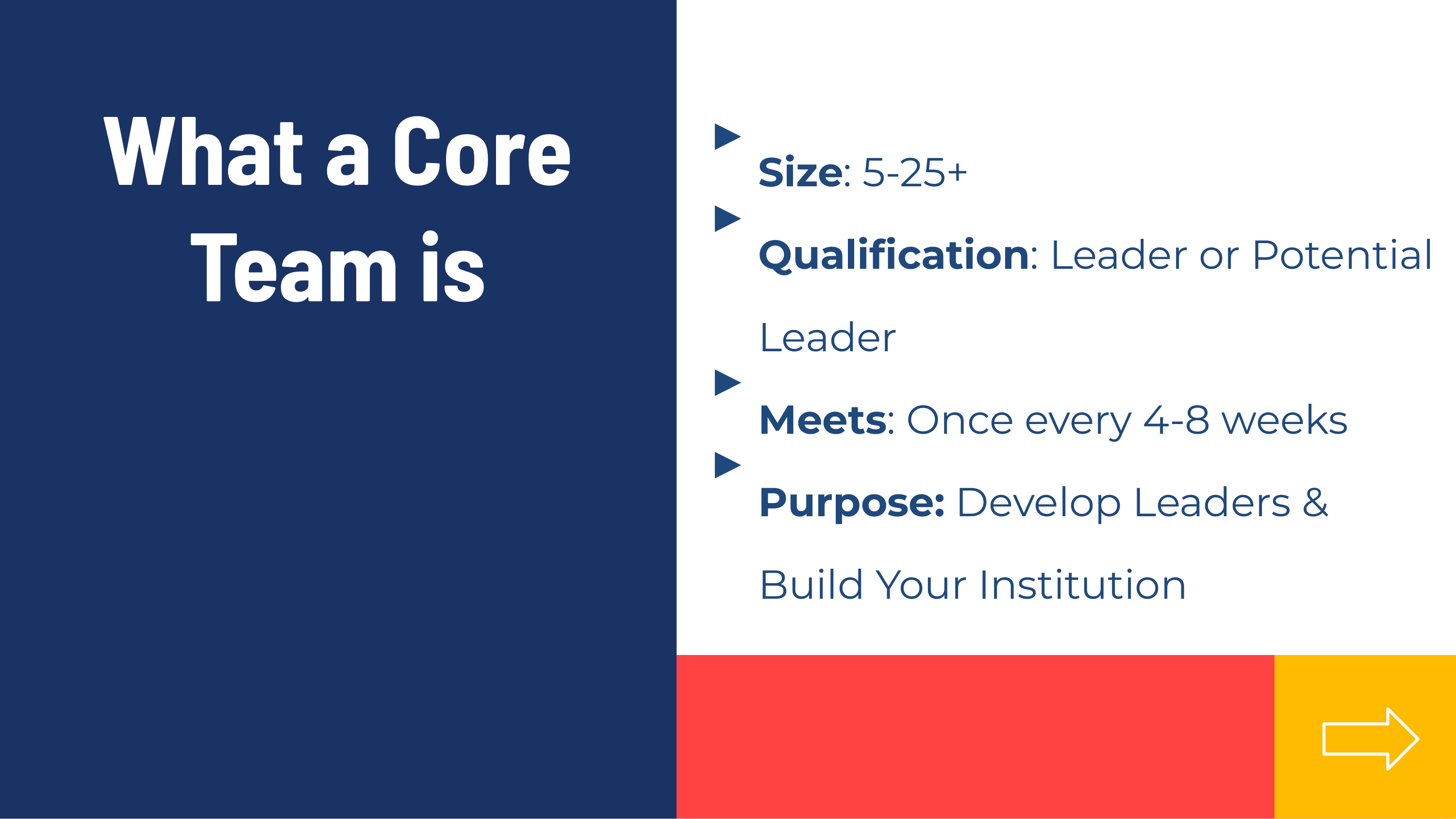

What a Core Team is
Size: 5-25+
Qualification: Leader or Potential Leader
Meets: Once every 4-8 weeks
Purpose: Develop Leaders & Build Your Institution